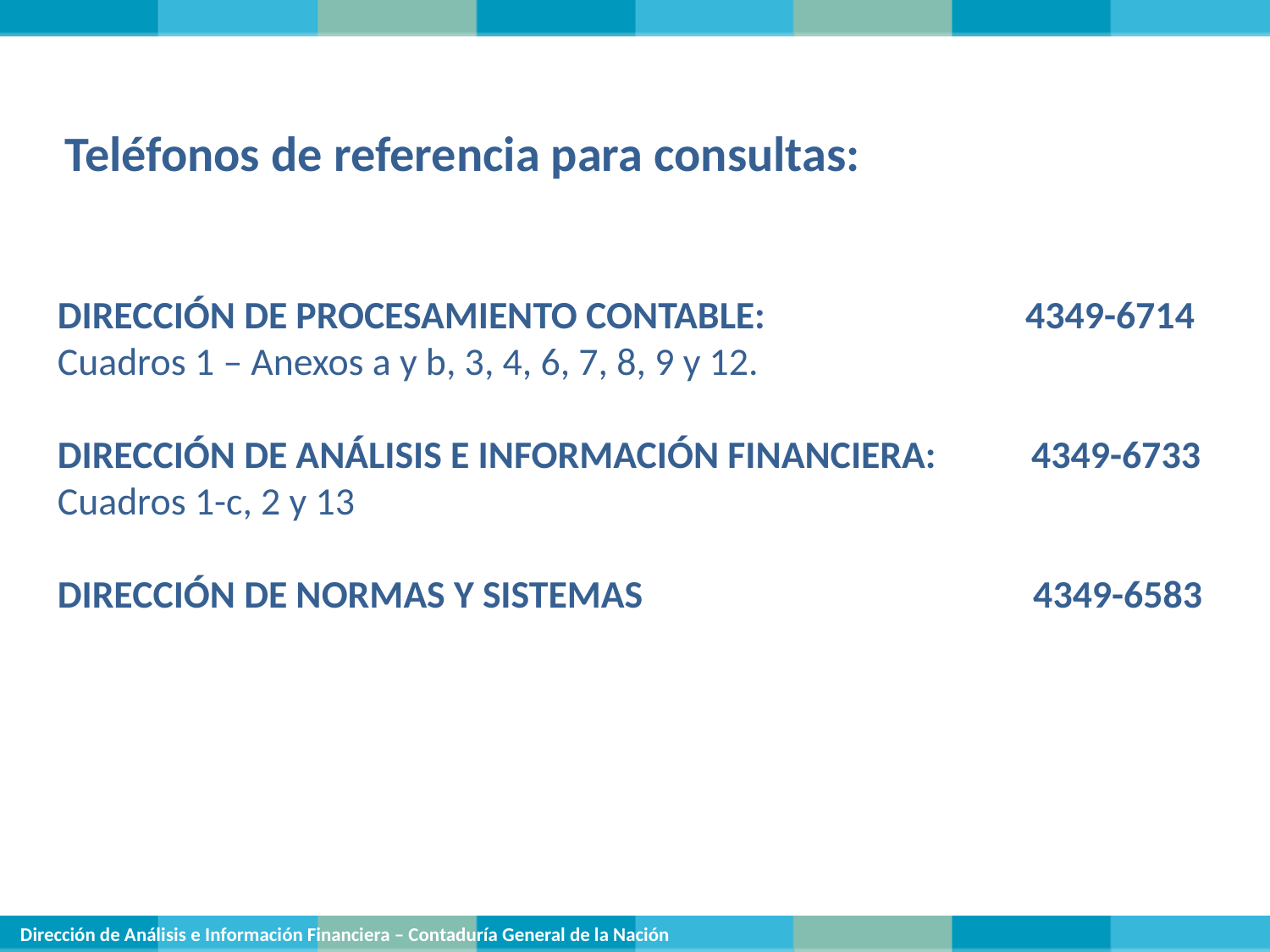

Teléfonos de referencia para consultas:

DIRECCIÓN DE PROCESAMIENTO CONTABLE:                              4349-6714
Cuadros 1 – Anexos a y b, 3, 4, 6, 7, 8, 9 y 12.

DIRECCIÓN DE ANÁLISIS E INFORMACIÓN FINANCIERA:           4349-6733
Cuadros 1-c, 2 y 13

DIRECCIÓN DE NORMAS Y SISTEMAS                                             4349-6583